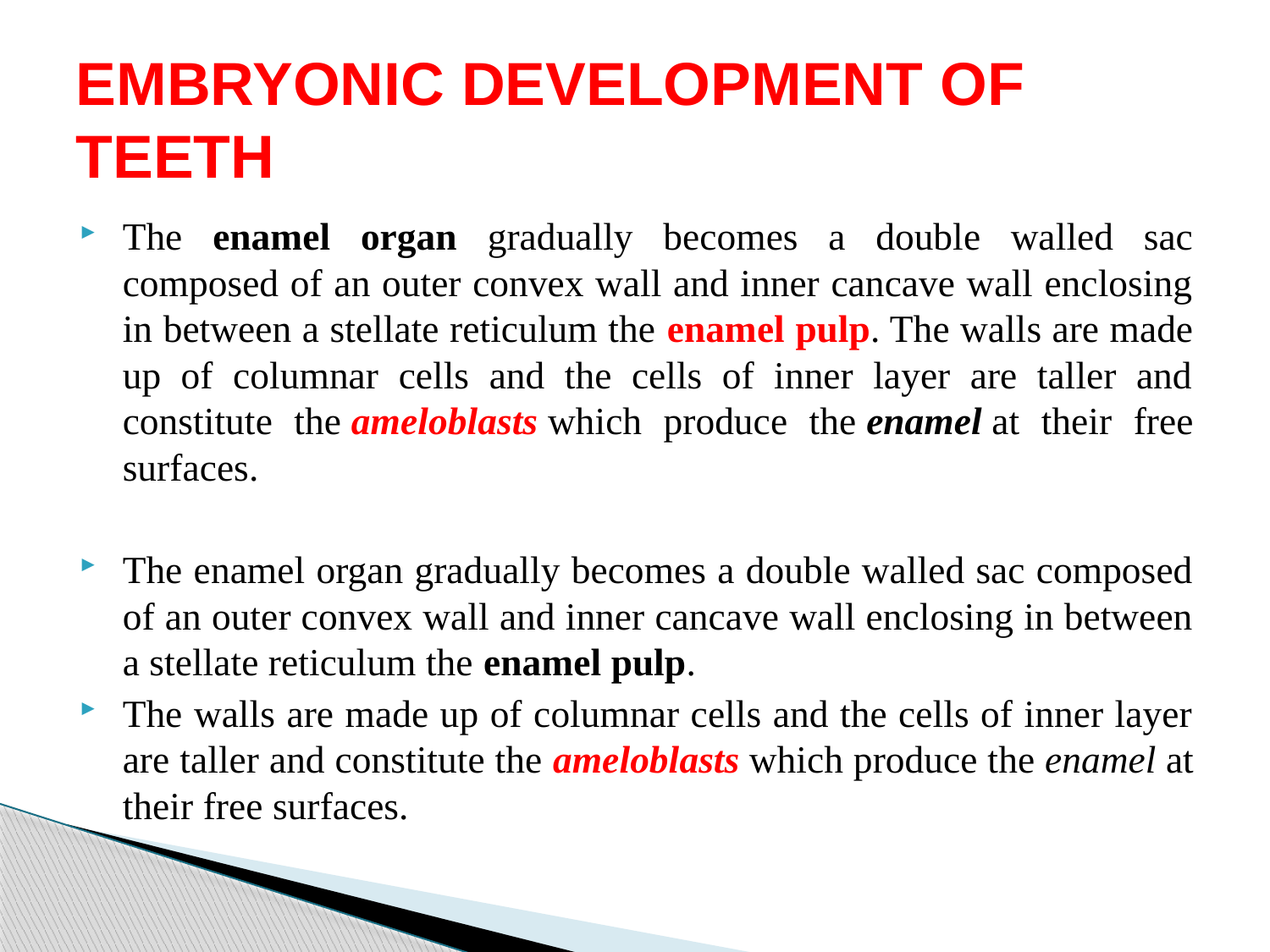

# EMBRYONIC DEVELOPMENT OF TEETH
The enamel organ gradually becomes a double walled sac composed of an outer convex wall and inner cancave wall enclosing in between a stellate reticulum the enamel pulp. The walls are made up of columnar cells and the cells of inner layer are taller and constitute the ameloblasts which produce the enamel at their free surfaces.

The enamel organ gradually becomes a double walled sac composed of an outer convex wall and inner cancave wall enclosing in between a stellate reticulum the enamel pulp.
The walls are made up of columnar cells and the cells of inner layer are taller and constitute the ameloblasts which produce the enamel at their free surfaces.